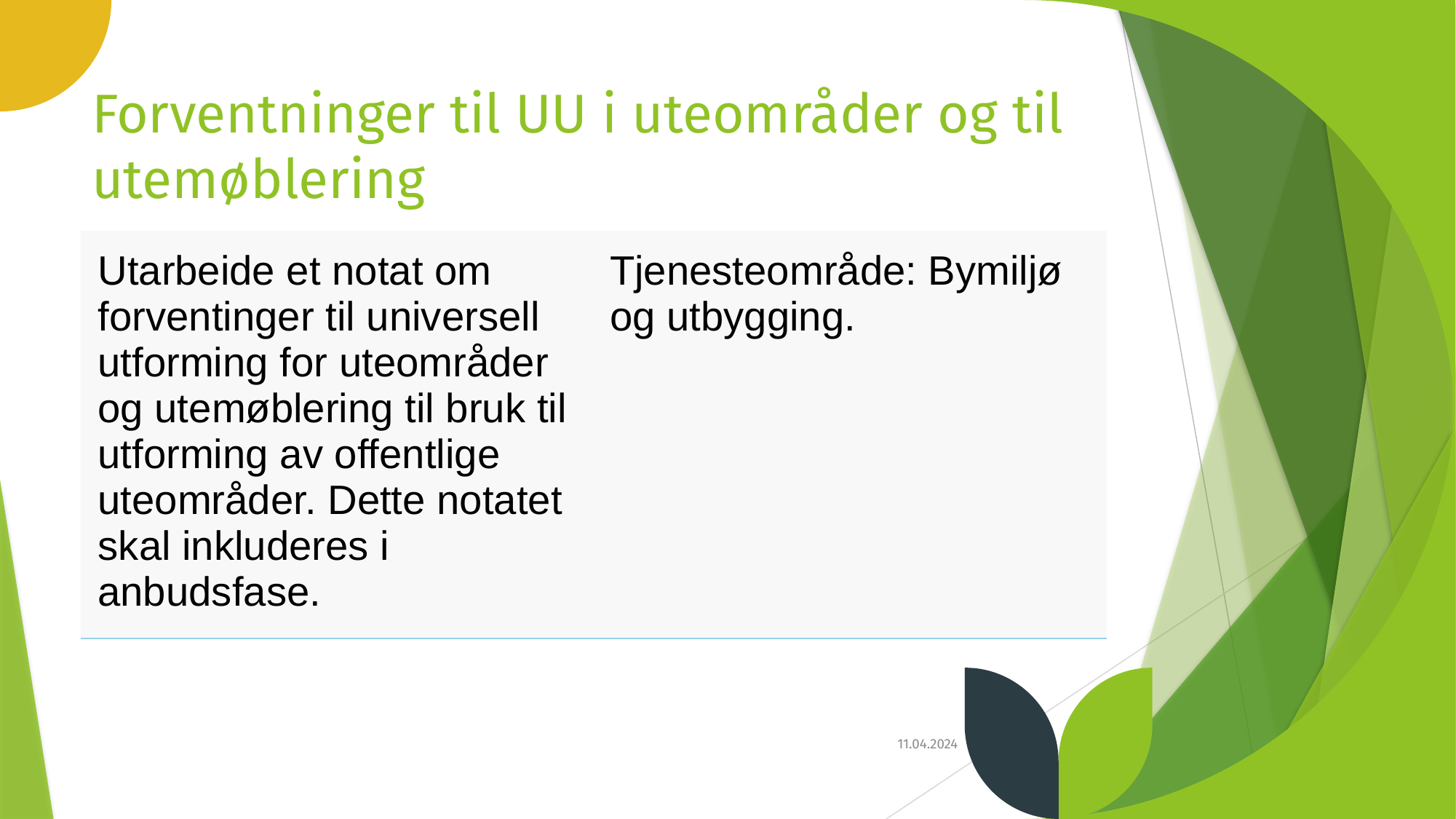

# Forventninger til UU i uteområder og til utemøblering
| Utarbeide et notat om forventinger til universell utforming for uteområder og utemøblering til bruk til utforming av offentlige uteområder. Dette notatet skal inkluderes i anbudsfase. | Tjenesteområde: Bymiljø og utbygging. |
| --- | --- |
11.04.2024
21